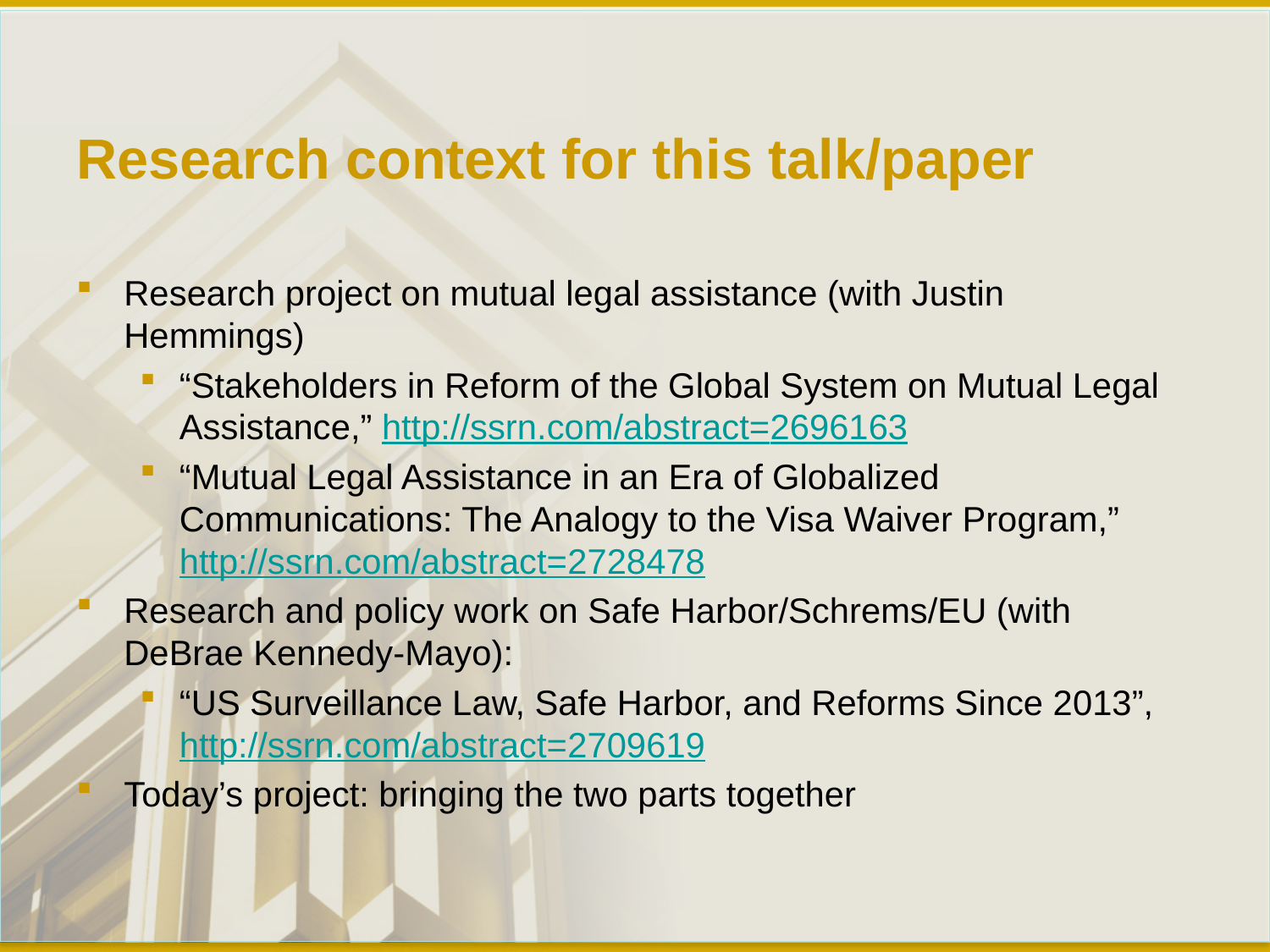

# Research context for this talk/paper
Research project on mutual legal assistance (with Justin Hemmings)
“Stakeholders in Reform of the Global System on Mutual Legal Assistance,” http://ssrn.com/abstract=2696163
“Mutual Legal Assistance in an Era of Globalized Communications: The Analogy to the Visa Waiver Program,” http://ssrn.com/abstract=2728478
Research and policy work on Safe Harbor/Schrems/EU (with DeBrae Kennedy-Mayo):
“US Surveillance Law, Safe Harbor, and Reforms Since 2013”, http://ssrn.com/abstract=2709619
Today’s project: bringing the two parts together